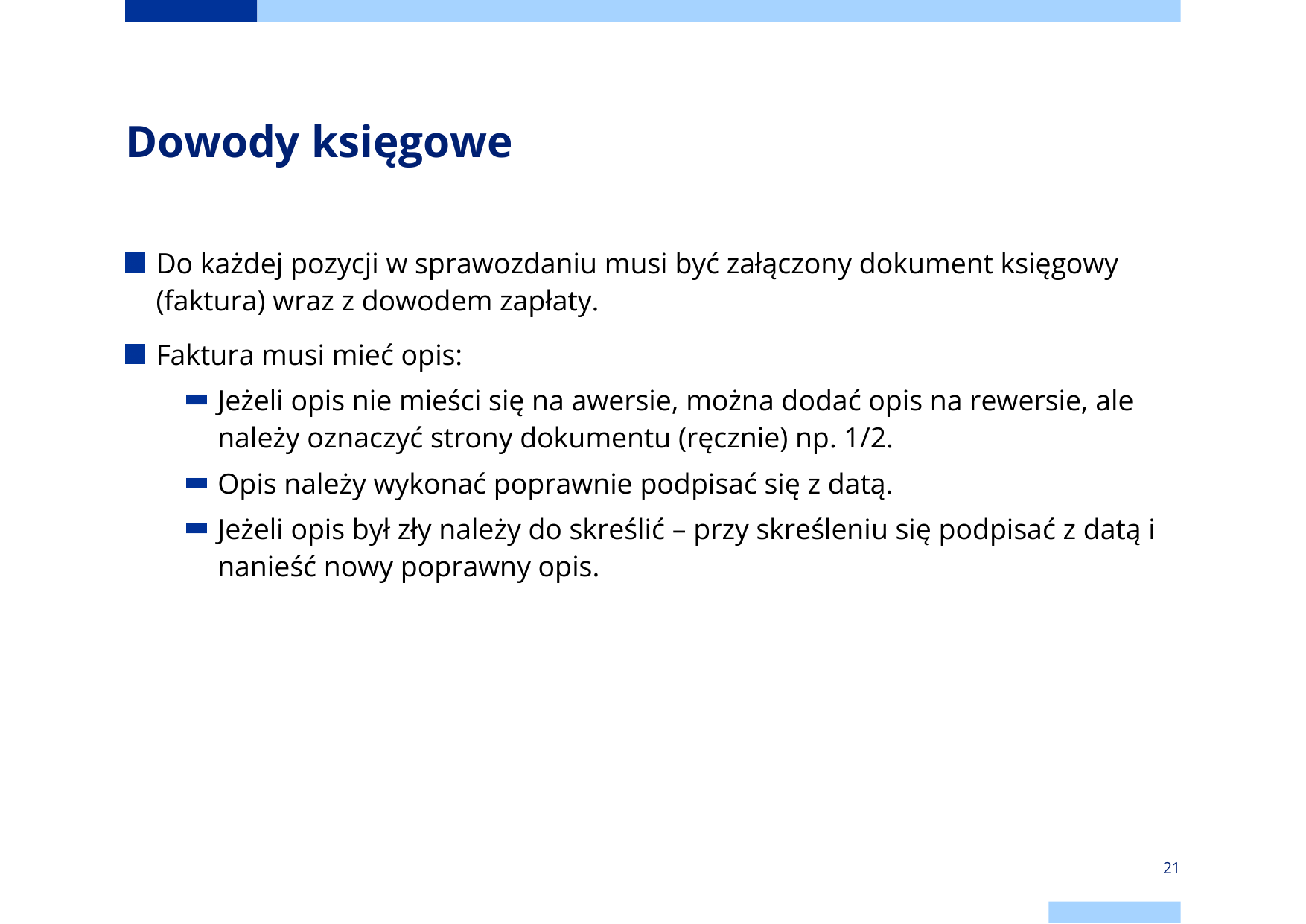

# Dowody księgowe
Do każdej pozycji w sprawozdaniu musi być załączony dokument księgowy (faktura) wraz z dowodem zapłaty.
Faktura musi mieć opis:
Jeżeli opis nie mieści się na awersie, można dodać opis na rewersie, ale należy oznaczyć strony dokumentu (ręcznie) np. 1/2.
Opis należy wykonać poprawnie podpisać się z datą.
Jeżeli opis był zły należy do skreślić – przy skreśleniu się podpisać z datą i nanieść nowy poprawny opis.

21